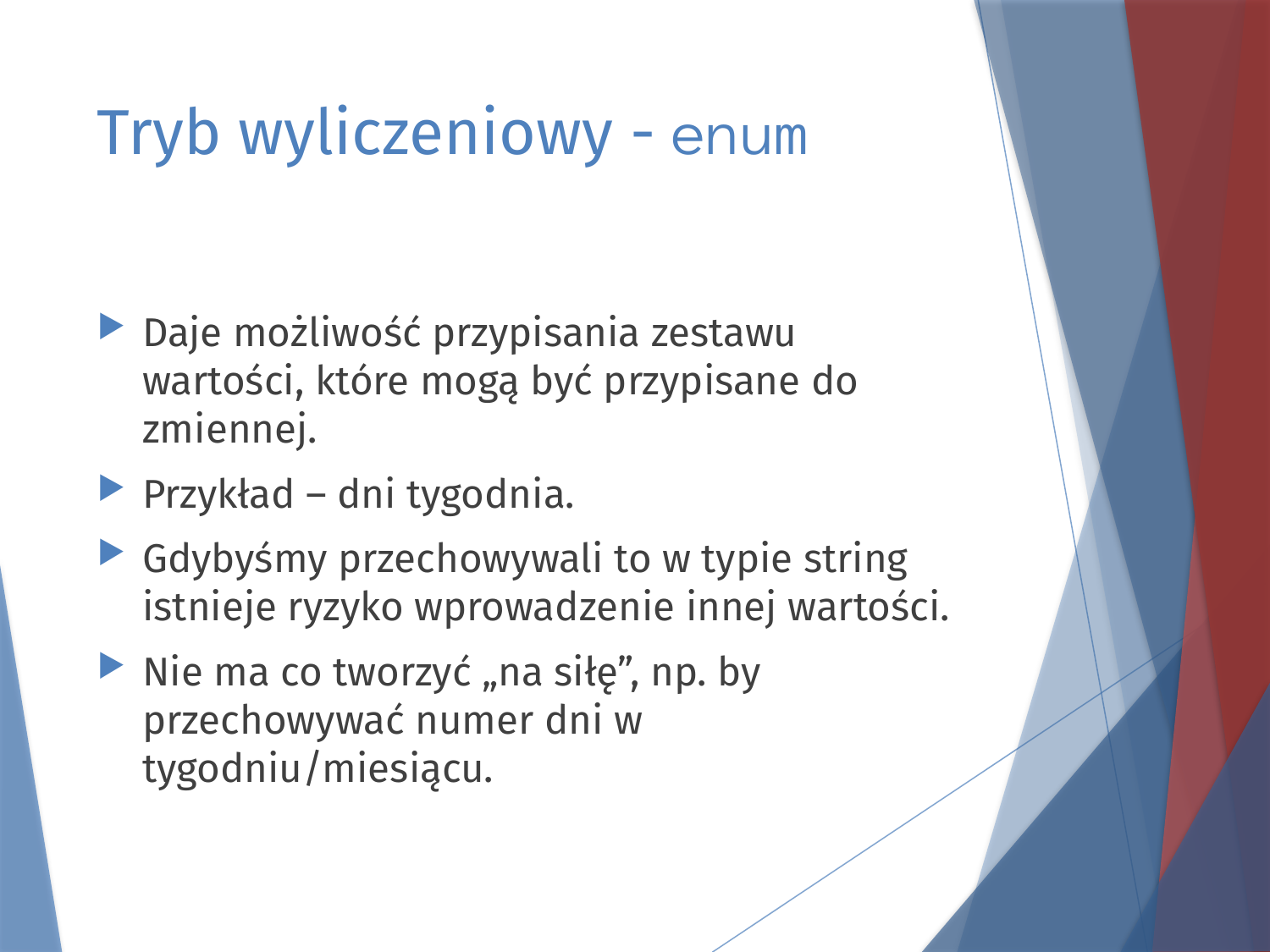

# Tryb wyliczeniowy - enum
Daje możliwość przypisania zestawu wartości, które mogą być przypisane do zmiennej.
Przykład – dni tygodnia.
Gdybyśmy przechowywali to w typie string istnieje ryzyko wprowadzenie innej wartości.
Nie ma co tworzyć „na siłę”, np. by przechowywać numer dni w tygodniu/miesiącu.